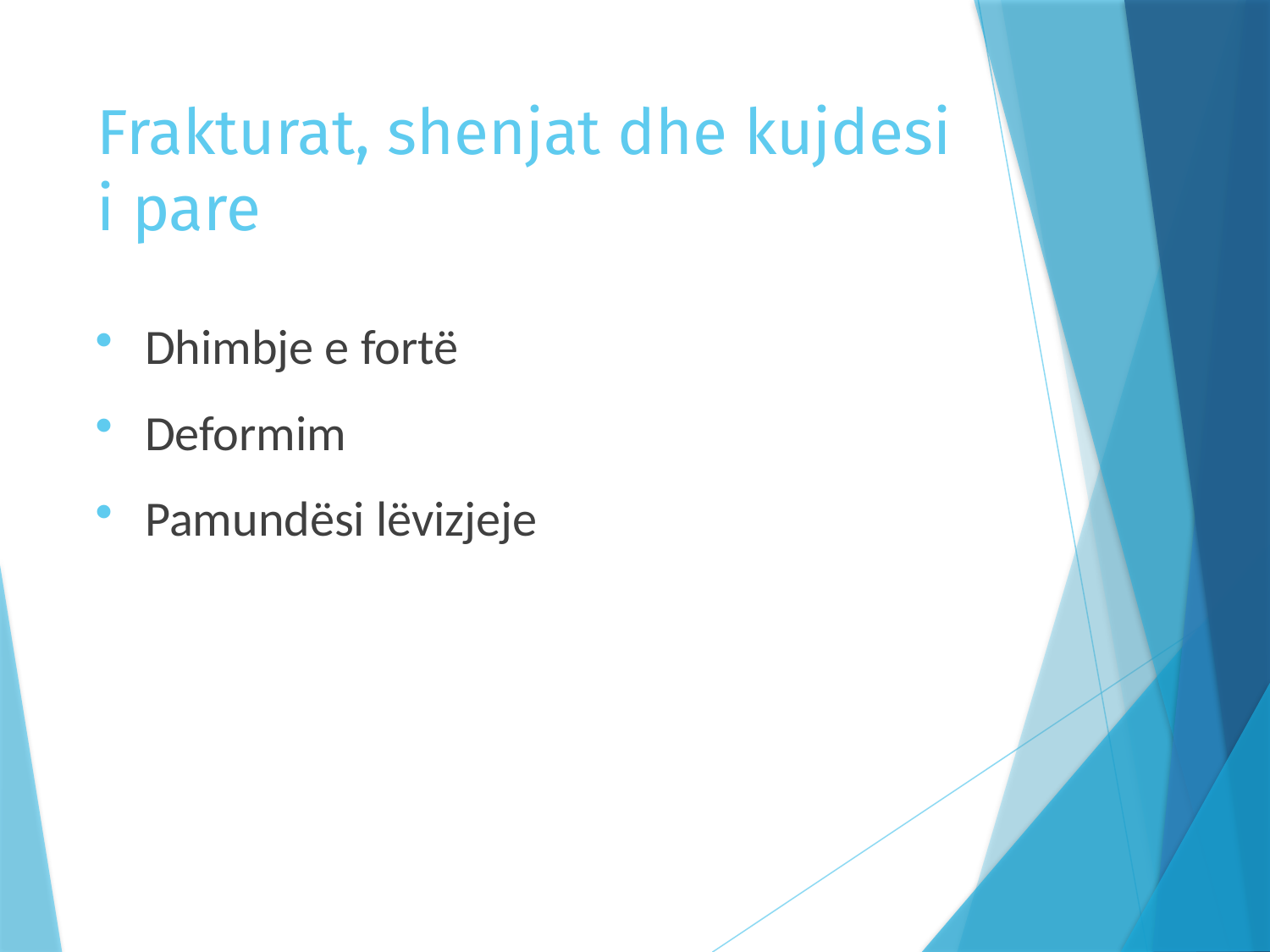

# Frakturat, shenjat dhe kujdesi i pare
Dhimbje e fortë
Deformim
Pamundësi lëvizjeje